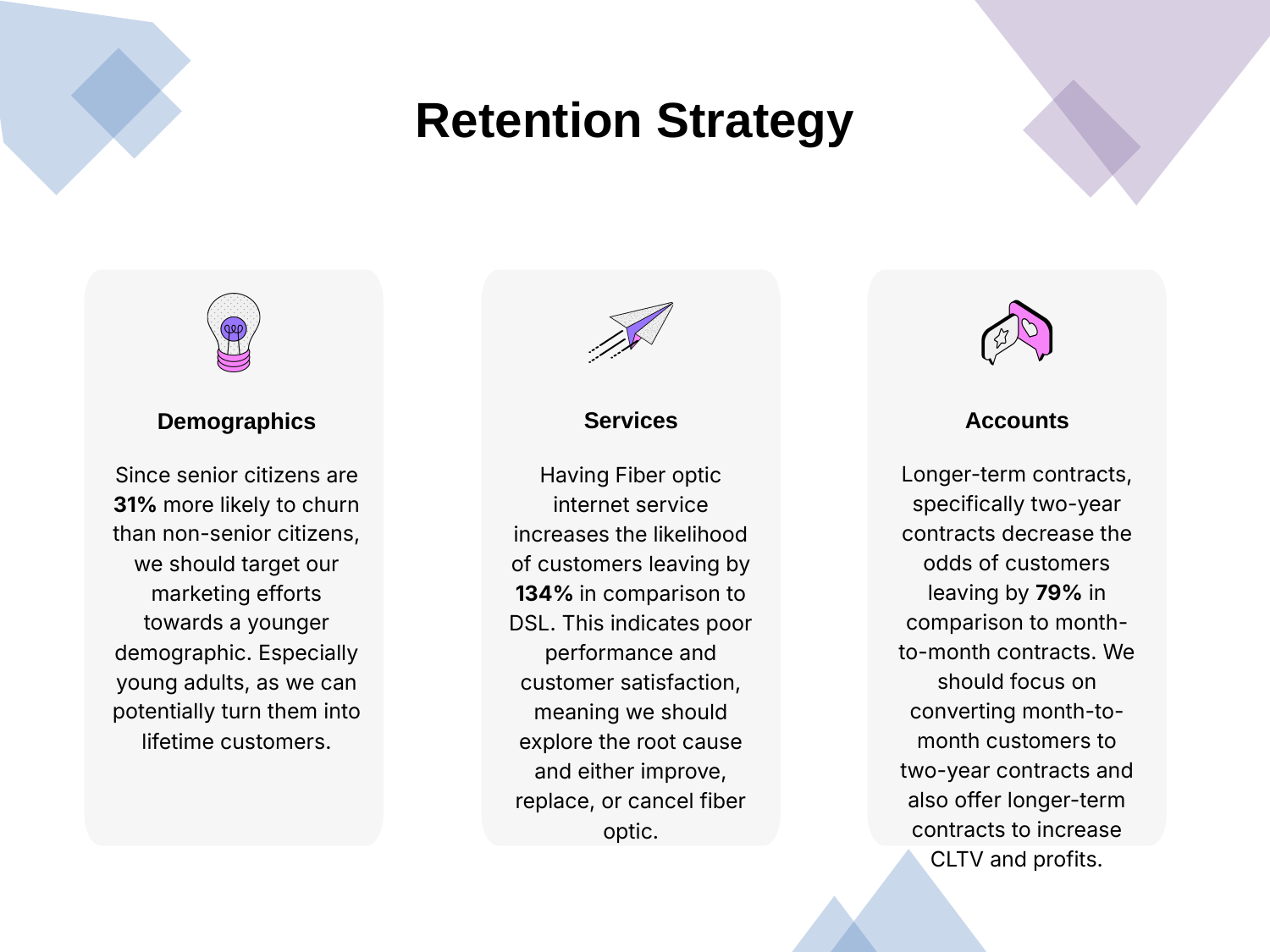

# Retention Strategy

Services
Having Fiber optic internet service increases the likelihood of customers leaving by 134% in comparison to DSL. This indicates poor performance and customer satisfaction, meaning we should explore the root cause and either improve, replace, or cancel fiber optic.
Accounts
Longer-term contracts, specifically two-year contracts decrease the odds of customers leaving by 79% in comparison to month-to-month contracts. We should focus on converting month-to-month customers to two-year contracts and also offer longer-term contracts to increase CLTV and profits.
Demographics
Since senior citizens are 31% more likely to churn than non-senior citizens, we should target our marketing efforts towards a younger demographic. Especially young adults, as we can potentially turn them into lifetime customers.